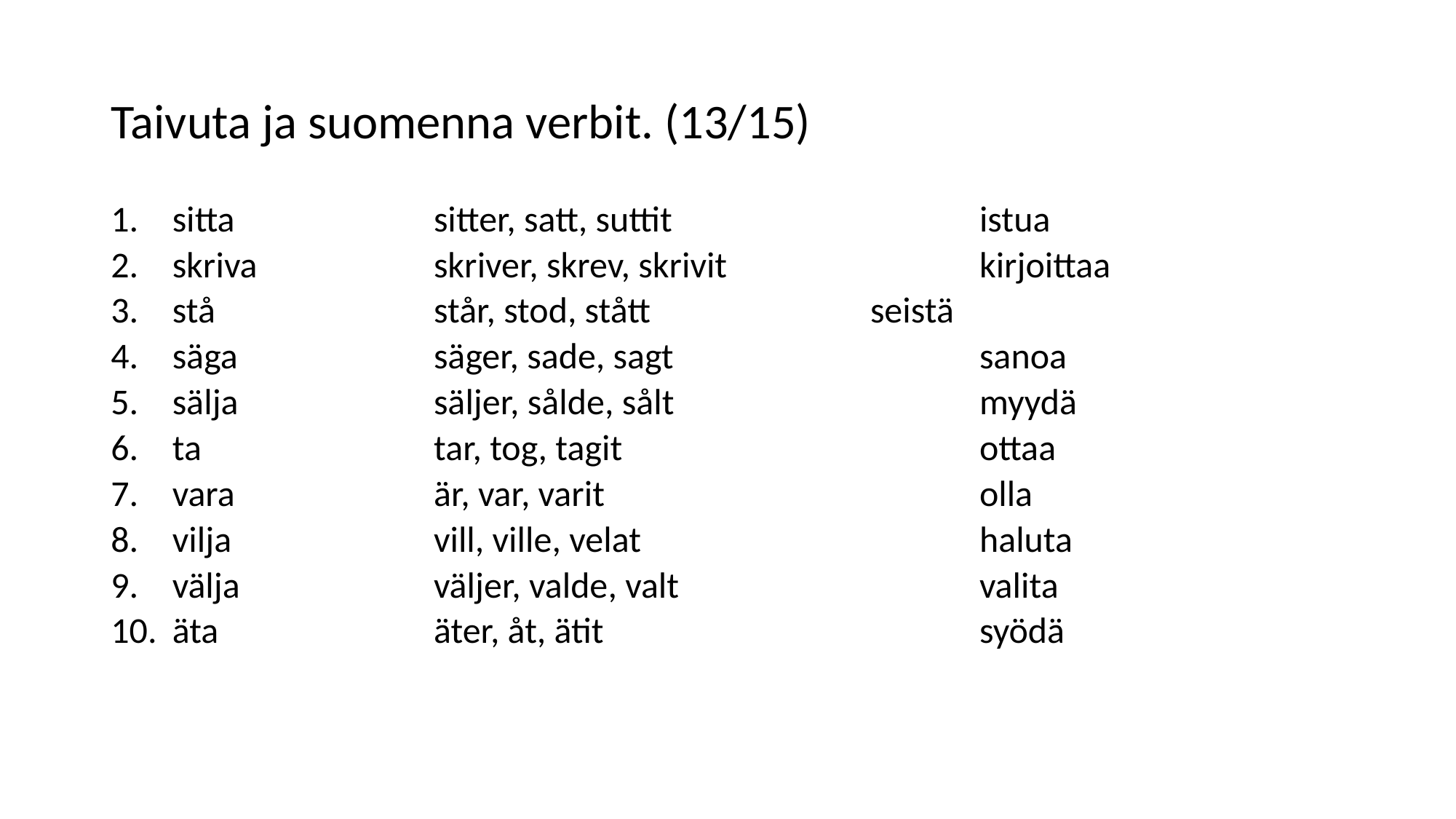

# Taivuta ja suomenna verbit. (13/15)
sitta
skriva
stå
säga
sälja
ta
vara
vilja
välja
äta
sitter, satt, suttit			istua
skriver, skrev, skrivit			kirjoittaa
står, stod, stått			seistä
säger, sade, sagt			sanoa
säljer, sålde, sålt			myydä
tar, tog, tagit				ottaa
är, var, varit				olla
vill, ville, velat				haluta
väljer, valde, valt			valita
äter, åt, ätit				syödä